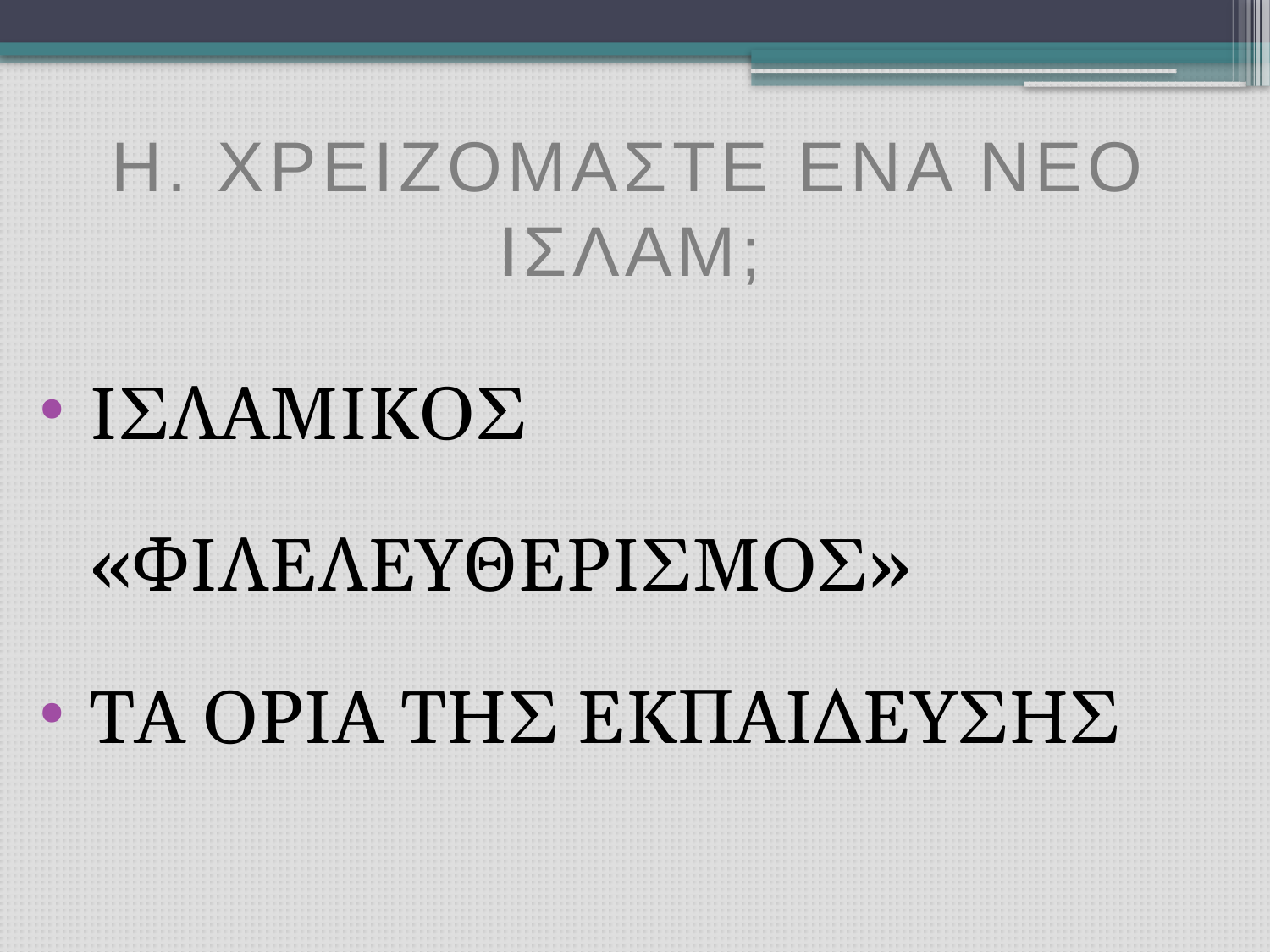

# H. ΧΡΕΙΖΟΜΑΣΤΕ ΕΝΑ ΝΕΟ ΙΣΛΑΜ;
ΙΣΛΑΜΙΚΟΣ «ΦΙΛΕΛΕΥΘΕΡΙΣΜΟΣ»
ΤΑ ΟΡΙΑ ΤΗΣ ΕΚΠΑΙΔΕΥΣΗΣ